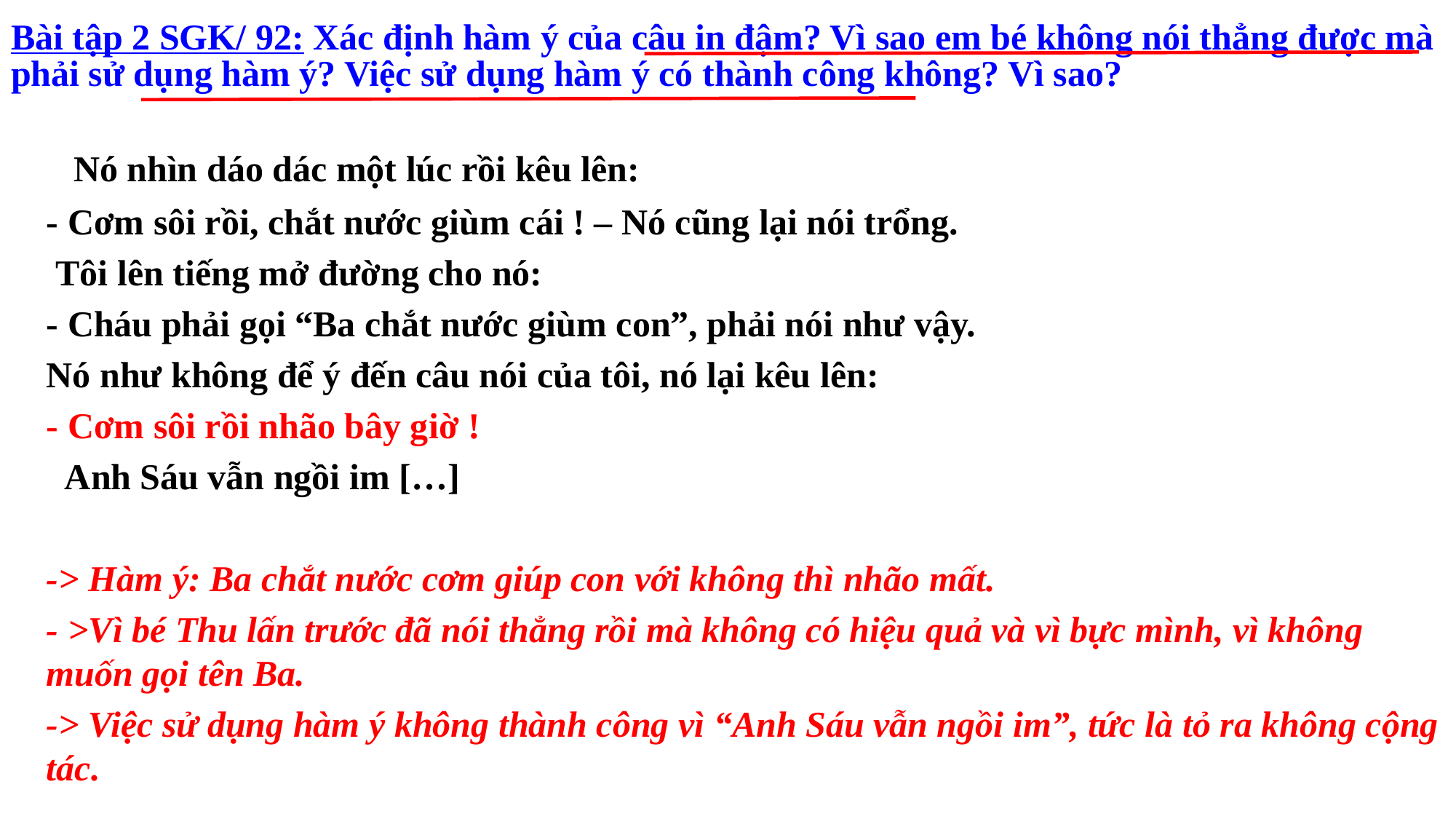

# Bài tập 2 SGK/ 92: Xác định hàm ý của câu in đậm? Vì sao em bé không nói thẳng được mà phải sử dụng hàm ý? Việc sử dụng hàm ý có thành công không? Vì sao?
  Nó nhìn dáo dác một lúc rồi kêu lên:
- Cơm sôi rồi, chắt nước giùm cái ! – Nó cũng lại nói trổng.
 Tôi lên tiếng mở đường cho nó:
- Cháu phải gọi “Ba chắt nước giùm con”, phải nói như vậy.
Nó như không để ý đến câu nói của tôi, nó lại kêu lên:
- Cơm sôi rồi nhão bây giờ !
  Anh Sáu vẫn ngồi im […]

-> Hàm ý: Ba chắt nước cơm giúp con với không thì nhão mất.
- >Vì bé Thu lấn trước đã nói thẳng rồi mà không có hiệu quả và vì bực mình, vì không muốn gọi tên Ba.
-> Việc sử dụng hàm ý không thành công vì “Anh Sáu vẫn ngồi im”, tức là tỏ ra không cộng tác.